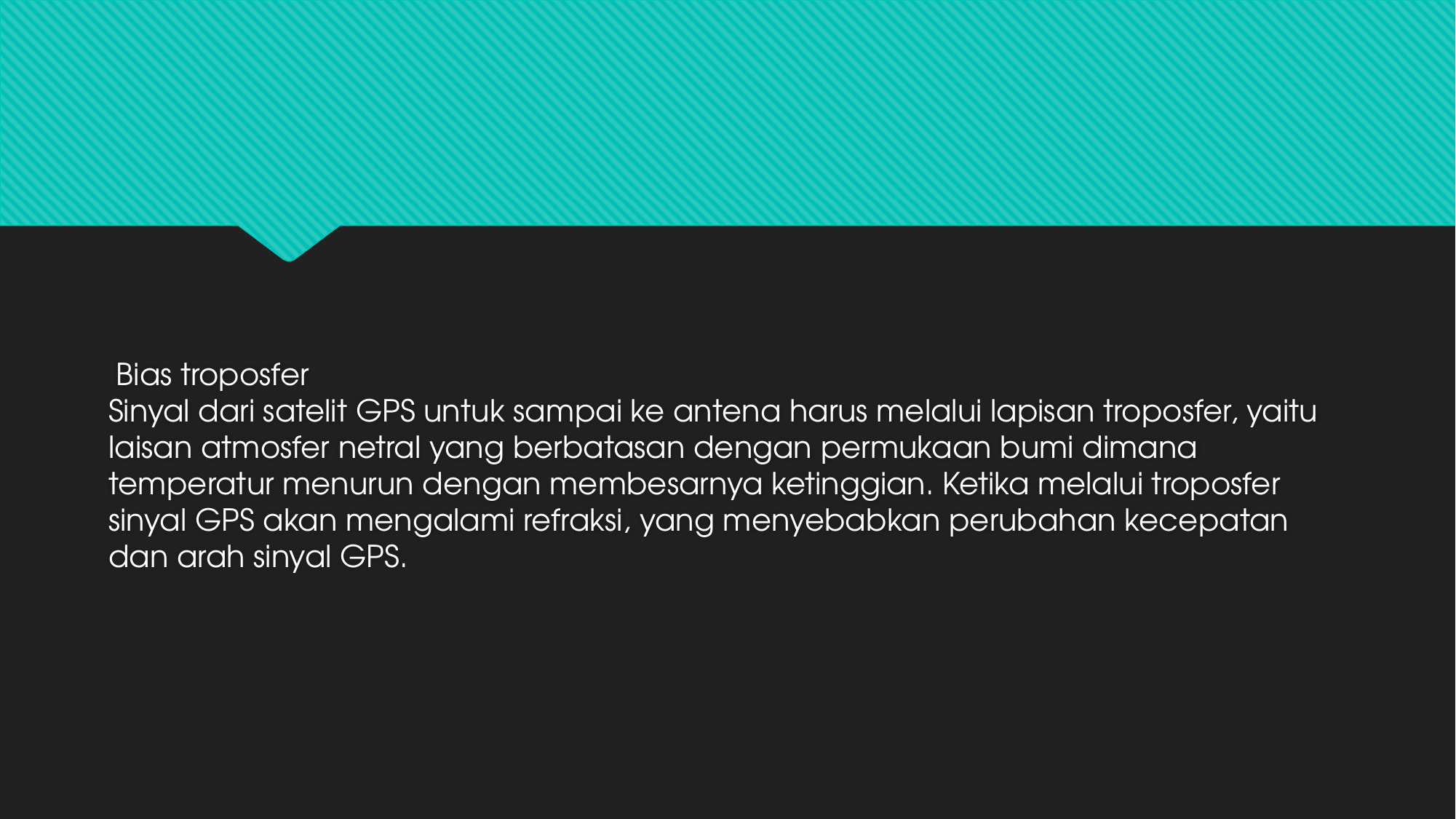

#
 Bias troposfer
Sinyal dari satelit GPS untuk sampai ke antena harus melalui lapisan troposfer, yaitu laisan atmosfer netral yang berbatasan dengan permukaan bumi dimana temperatur menurun dengan membesarnya ketinggian. Ketika melalui troposfer sinyal GPS akan mengalami refraksi, yang menyebabkan perubahan kecepatan dan arah sinyal GPS.